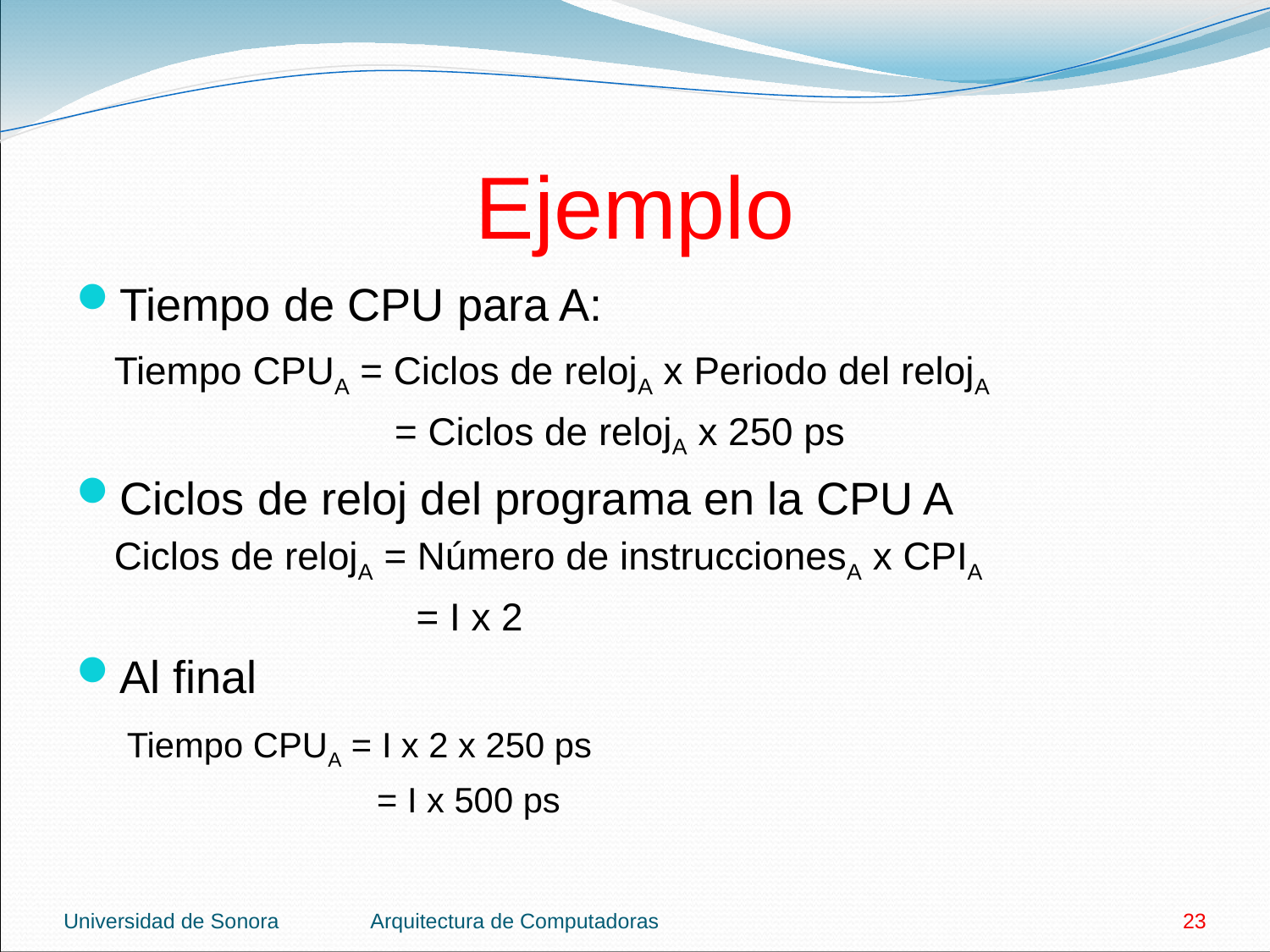

# Ejemplo
Tiempo de CPU para A:
	Tiempo CPUA = Ciclos de relojA x Periodo del relojA
	                          = Ciclos de relojA x 250 ps
Ciclos de reloj del programa en la CPU A
	Ciclos de relojA = Número de instruccionesA x CPIA
	                            = I x 2
Al final
	 Tiempo CPUA = I x 2 x 250 ps
	                           = I x 500 ps
Universidad de Sonora
Arquitectura de Computadoras
23